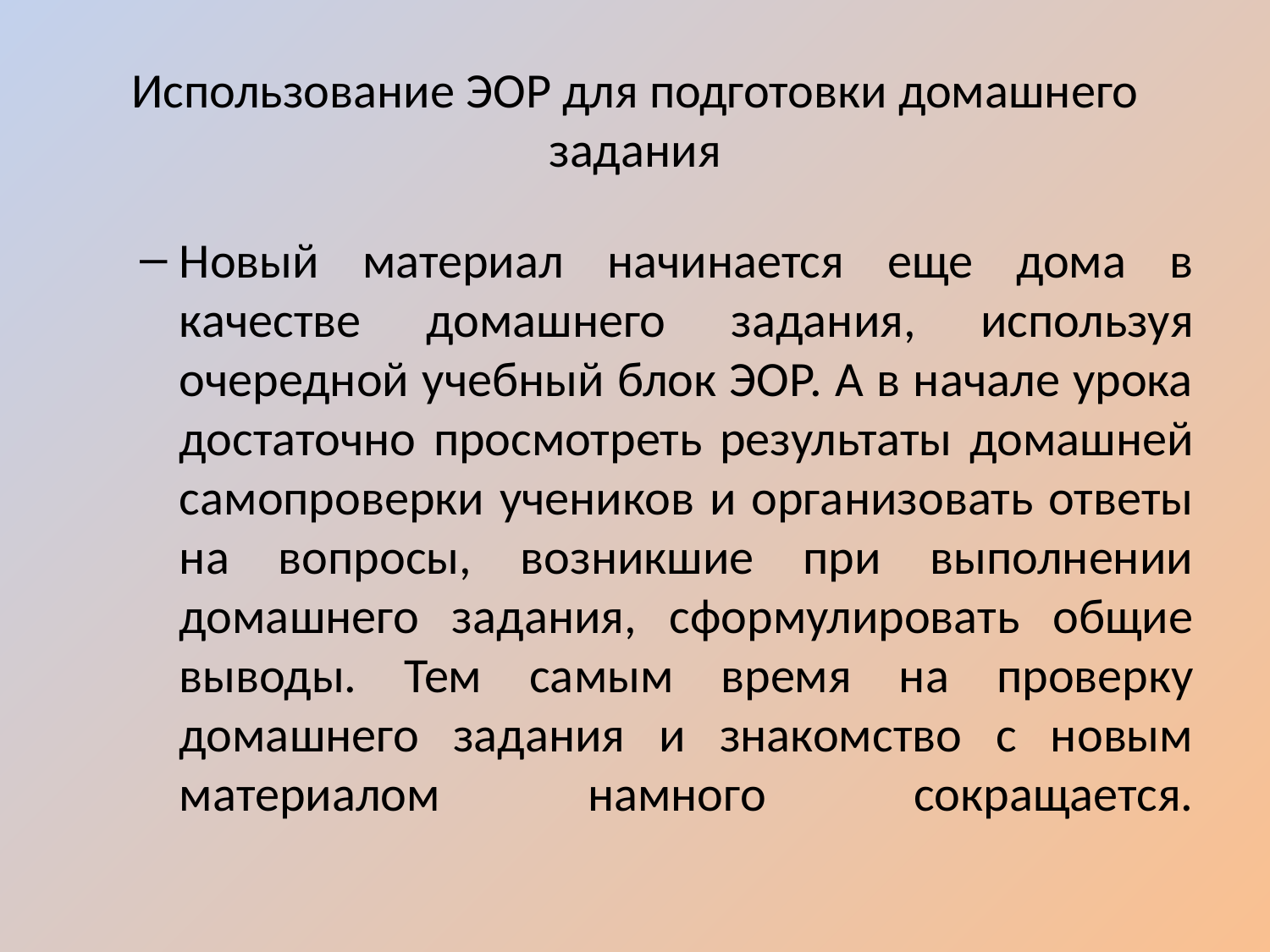

# Использование ЭОР для подготовки домашнего задания
Новый материал начинается еще дома в качестве домашнего задания, используя очередной учебный блок ЭОР. А в начале урока достаточно просмотреть результаты домашней самопроверки учеников и организовать ответы на вопросы, возникшие при выполнении домашнего задания, сформулировать общие выводы. Тем самым время на проверку домашнего задания и знакомство с новым материалом намного сокращается.